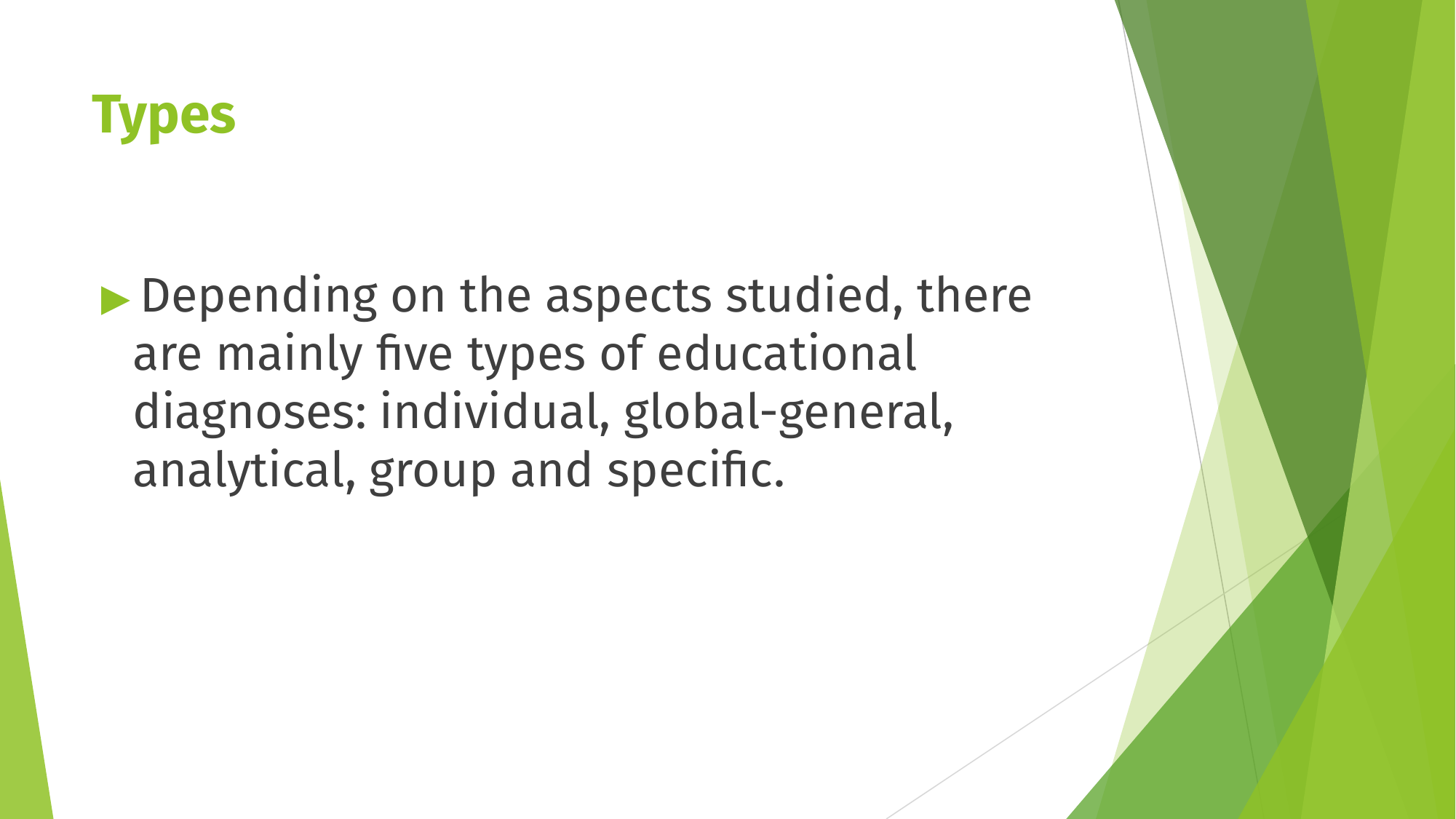

# Types
Depending on the aspects studied, there are mainly five types of educational diagnoses: individual, global-general, analytical, group and specific.